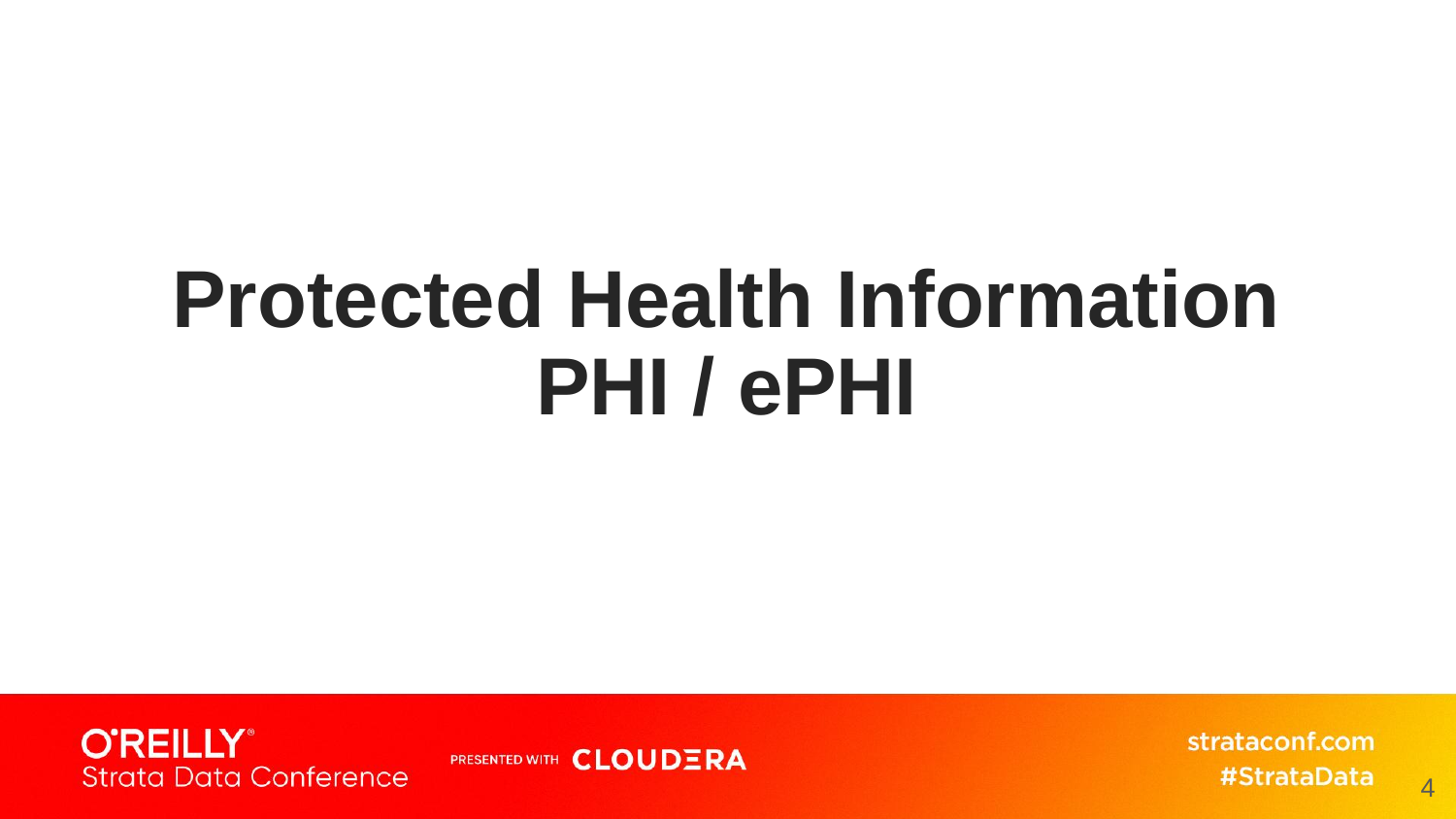

# Protected Health Information
PHI / ePHI
4